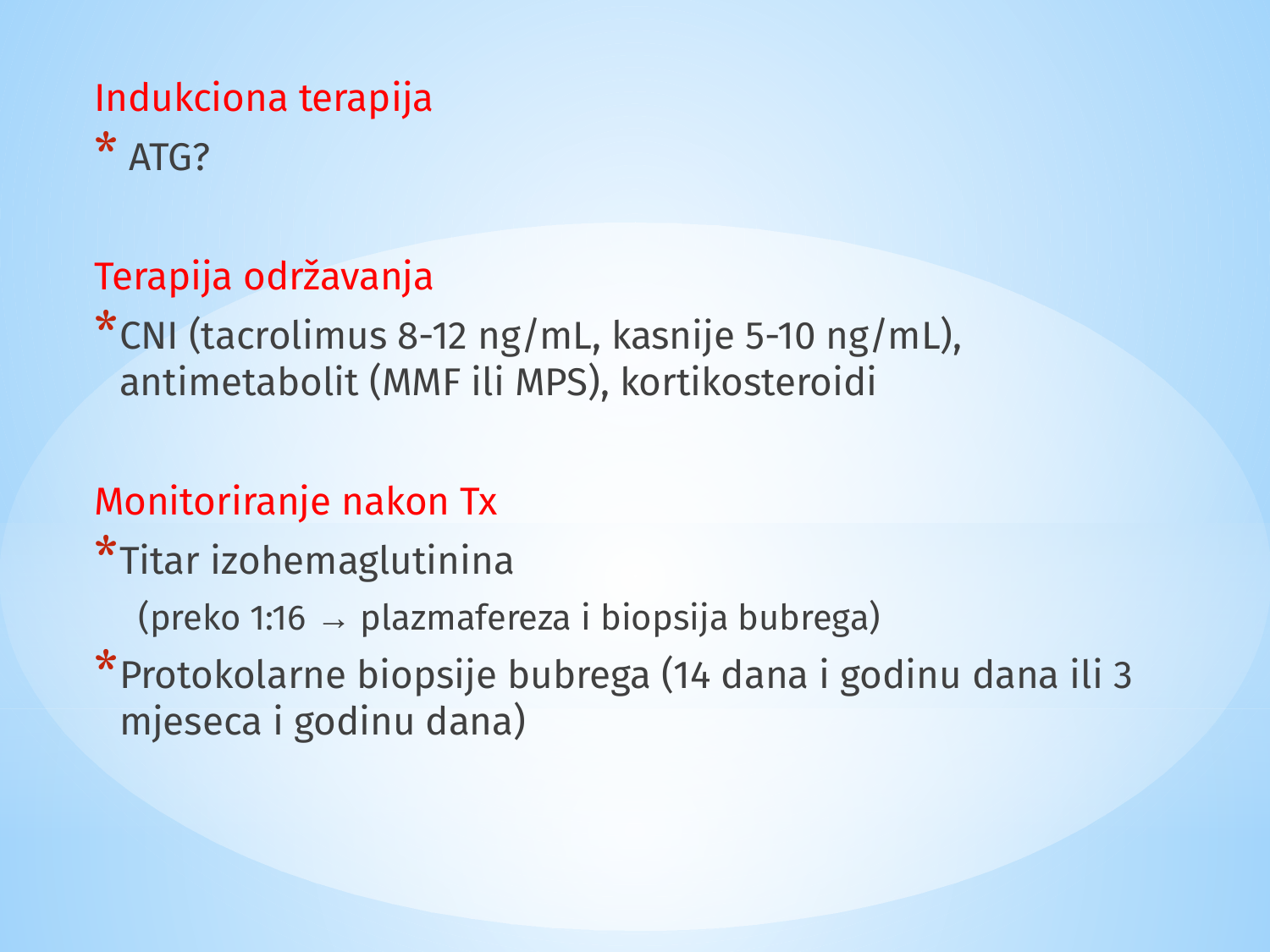

Indukciona terapija
 ATG?

Terapija održavanja
CNI (tacrolimus 8-12 ng/mL, kasnije 5-10 ng/mL), antimetabolit (MMF ili MPS), kortikosteroidi

Monitoriranje nakon Tx
Titar izohemaglutinina
(preko 1:16 → plazmafereza i biopsija bubrega)
Protokolarne biopsije bubrega (14 dana i godinu dana ili 3 mjeseca i godinu dana)